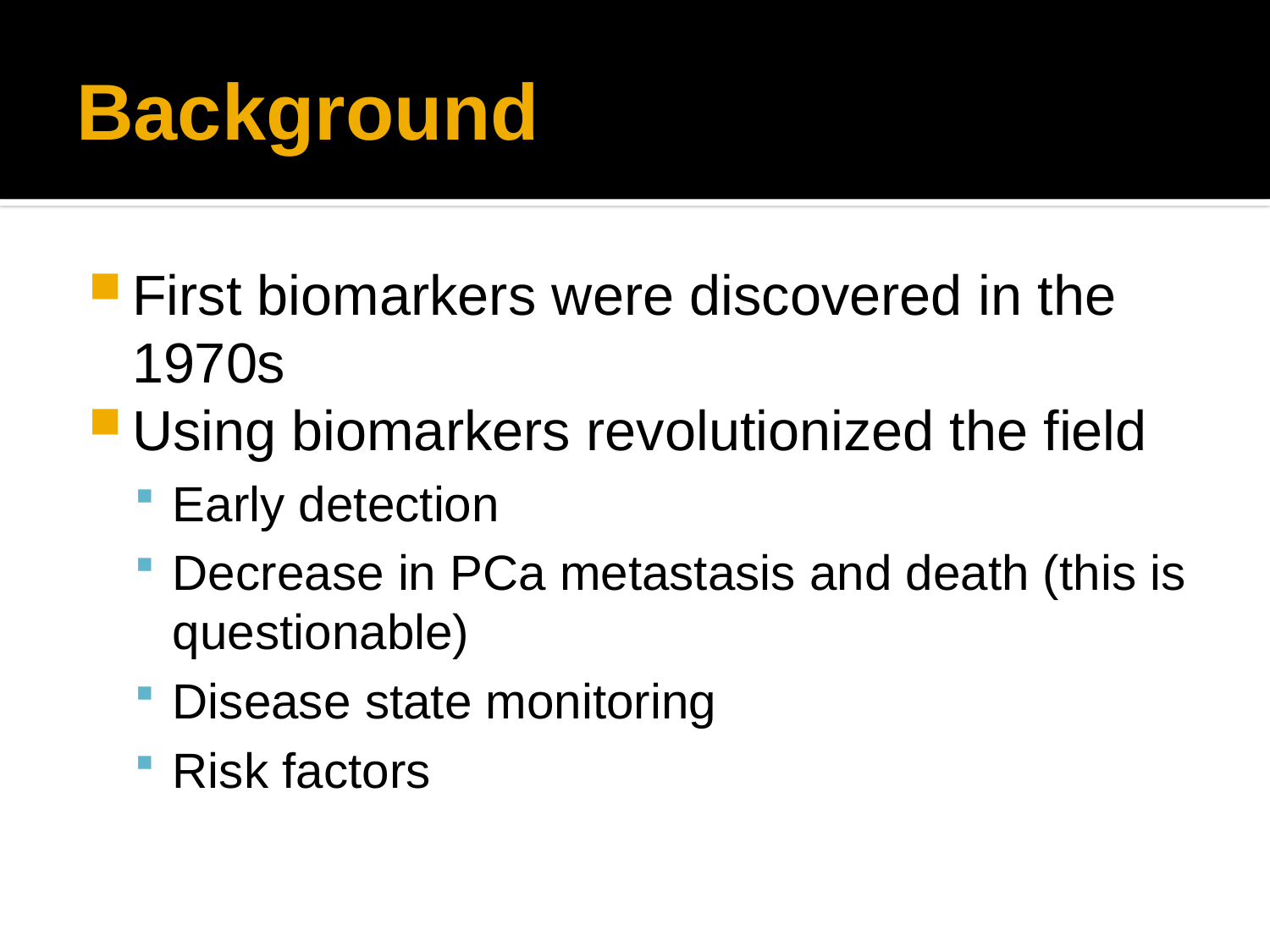

# Background
First biomarkers were discovered in the 1970s
Using biomarkers revolutionized the field
Early detection
Decrease in PCa metastasis and death (this is questionable)
Disease state monitoring
Risk factors